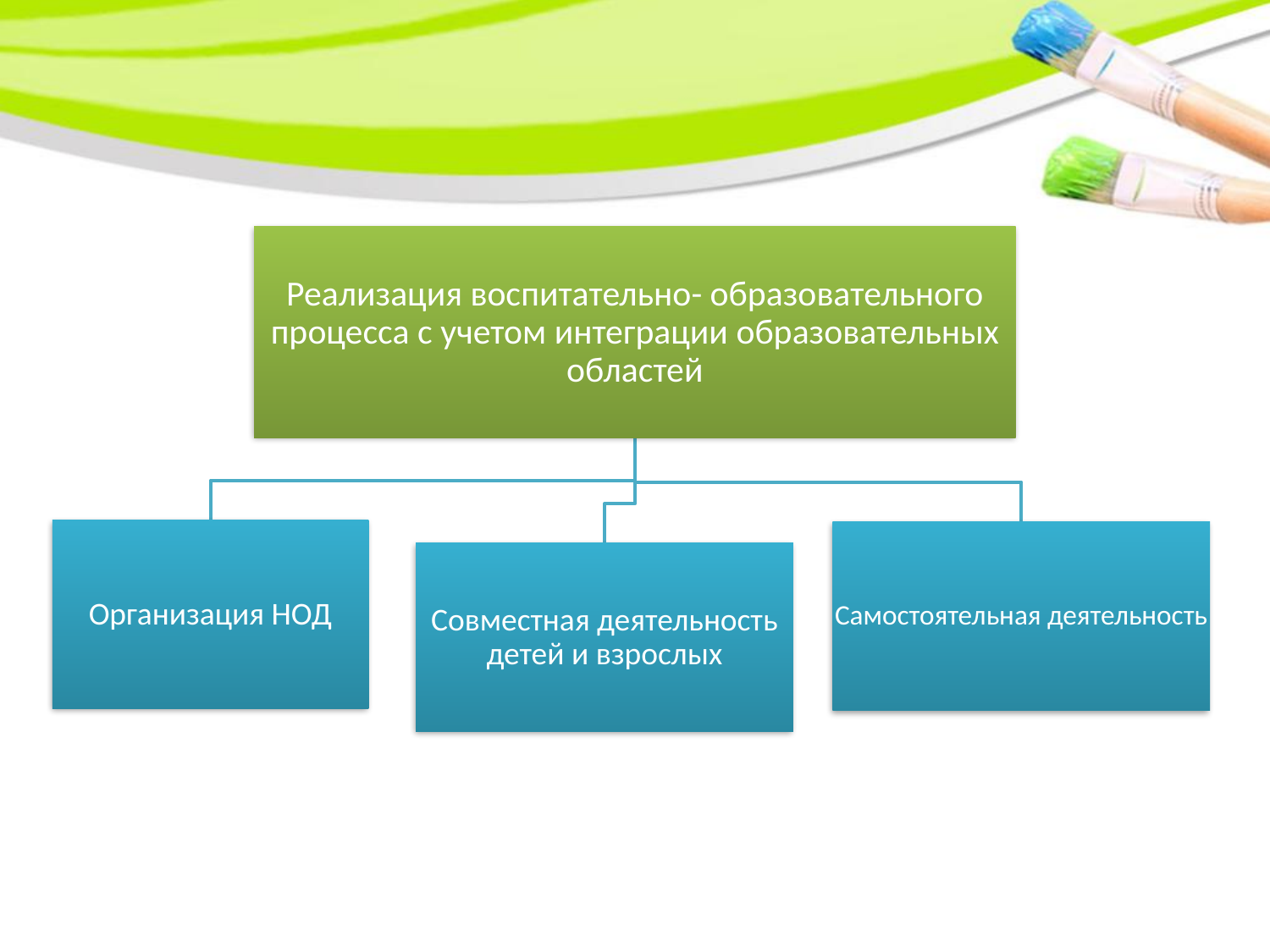

Реализация воспитательно- образовательного процесса с учетом интеграции образовательных областей
Организация НОД
Совместная деятельность детей и взрослых
Самостоятельная деятельность